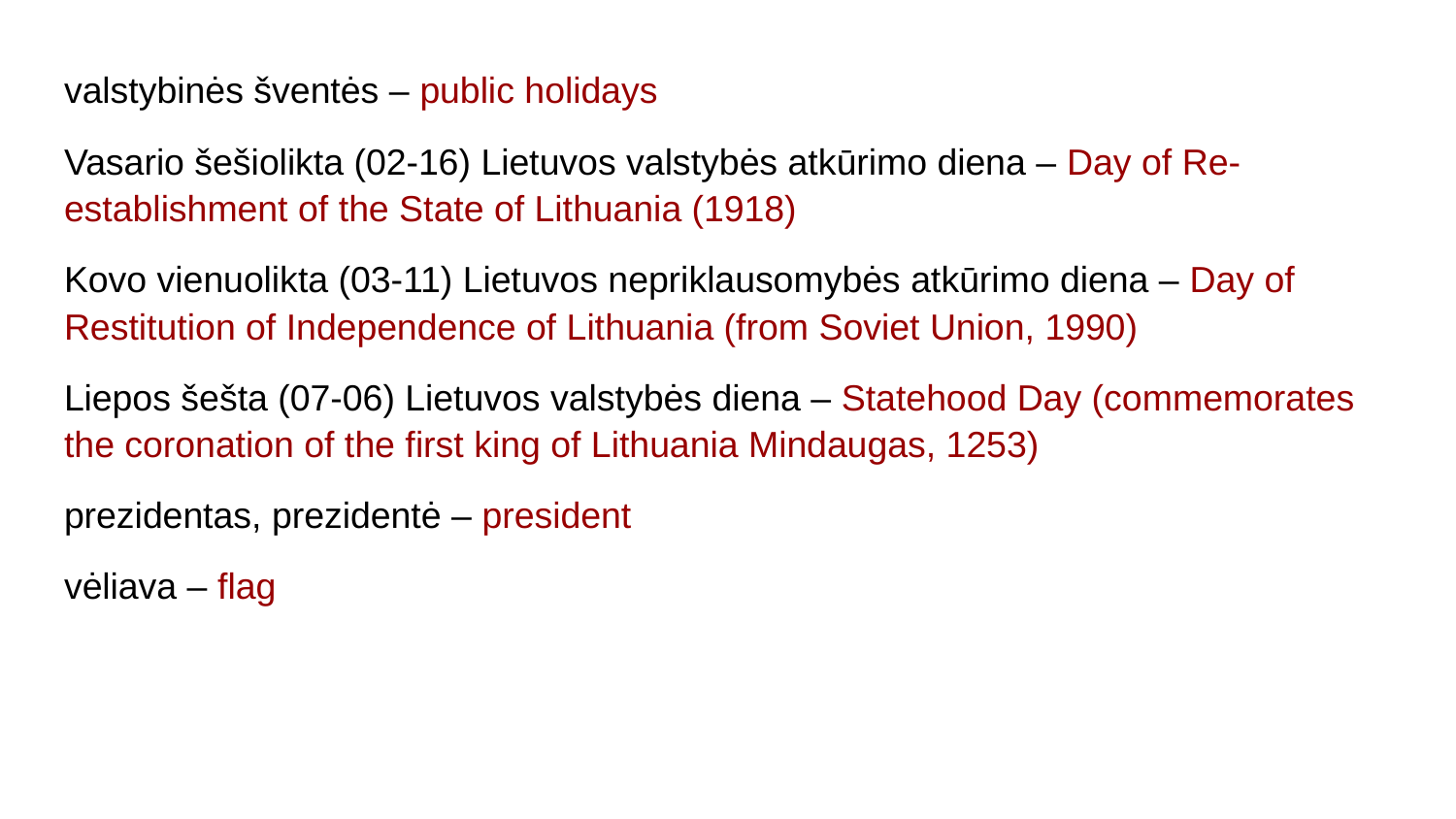

valstybinės šventės – public holidays
Vasario šešiolikta (02-16) Lietuvos valstybės atkūrimo diena – Day of Re-establishment of the State of Lithuania (1918)
Kovo vienuolikta (03-11) Lietuvos nepriklausomybės atkūrimo diena – Day of Restitution of Independence of Lithuania (from Soviet Union, 1990)
Liepos šešta (07-06) Lietuvos valstybės diena – Statehood Day (commemorates the coronation of the first king of Lithuania Mindaugas, 1253)
prezidentas, prezidentė – president
vėliava – flag